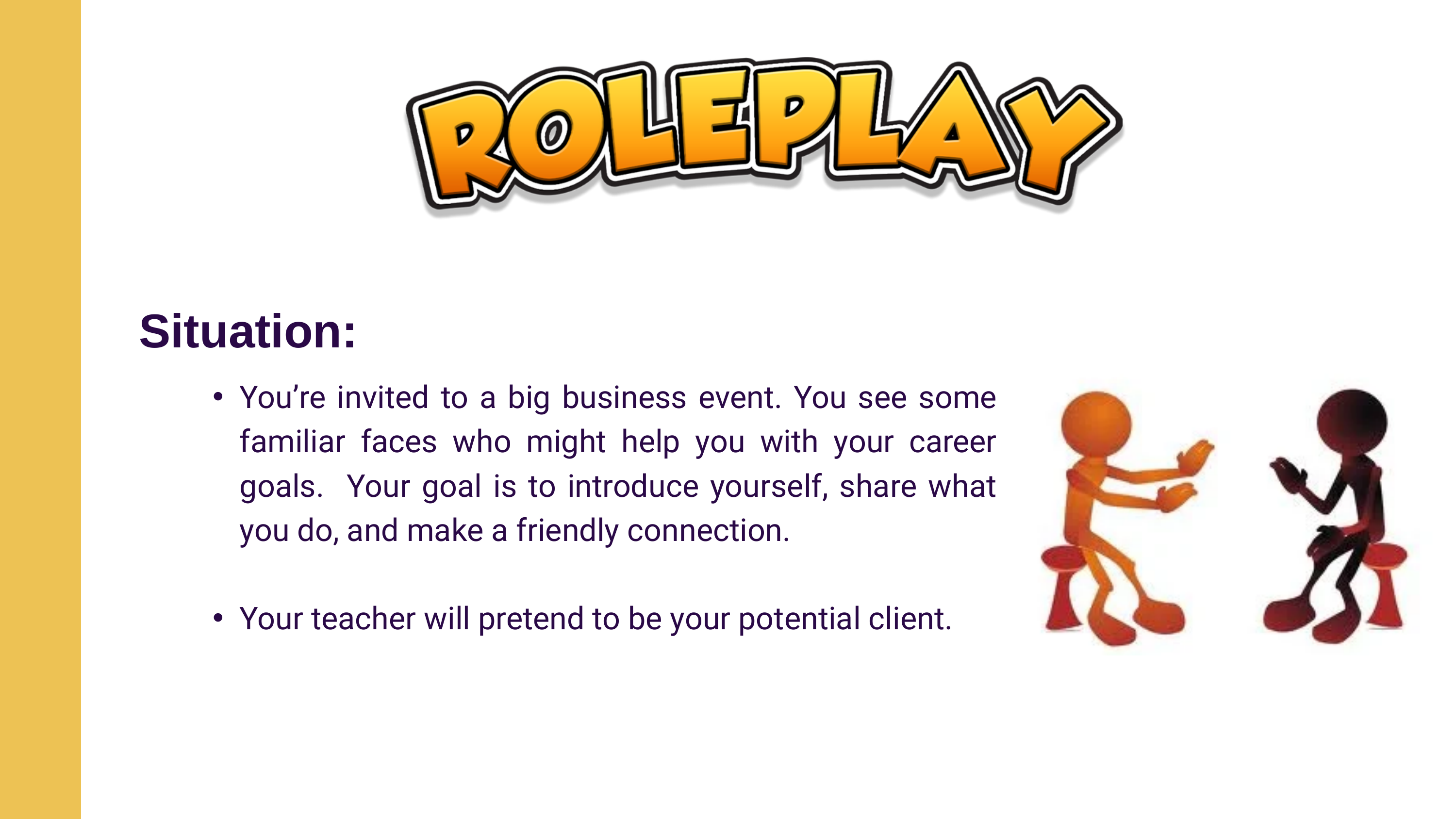

Situation:

You’re invited to a big business event. You see some familiar faces who might help you with your career goals.  Your goal is to introduce yourself, share what you do, and make a friendly connection.

Your teacher will pretend to be your potential client.